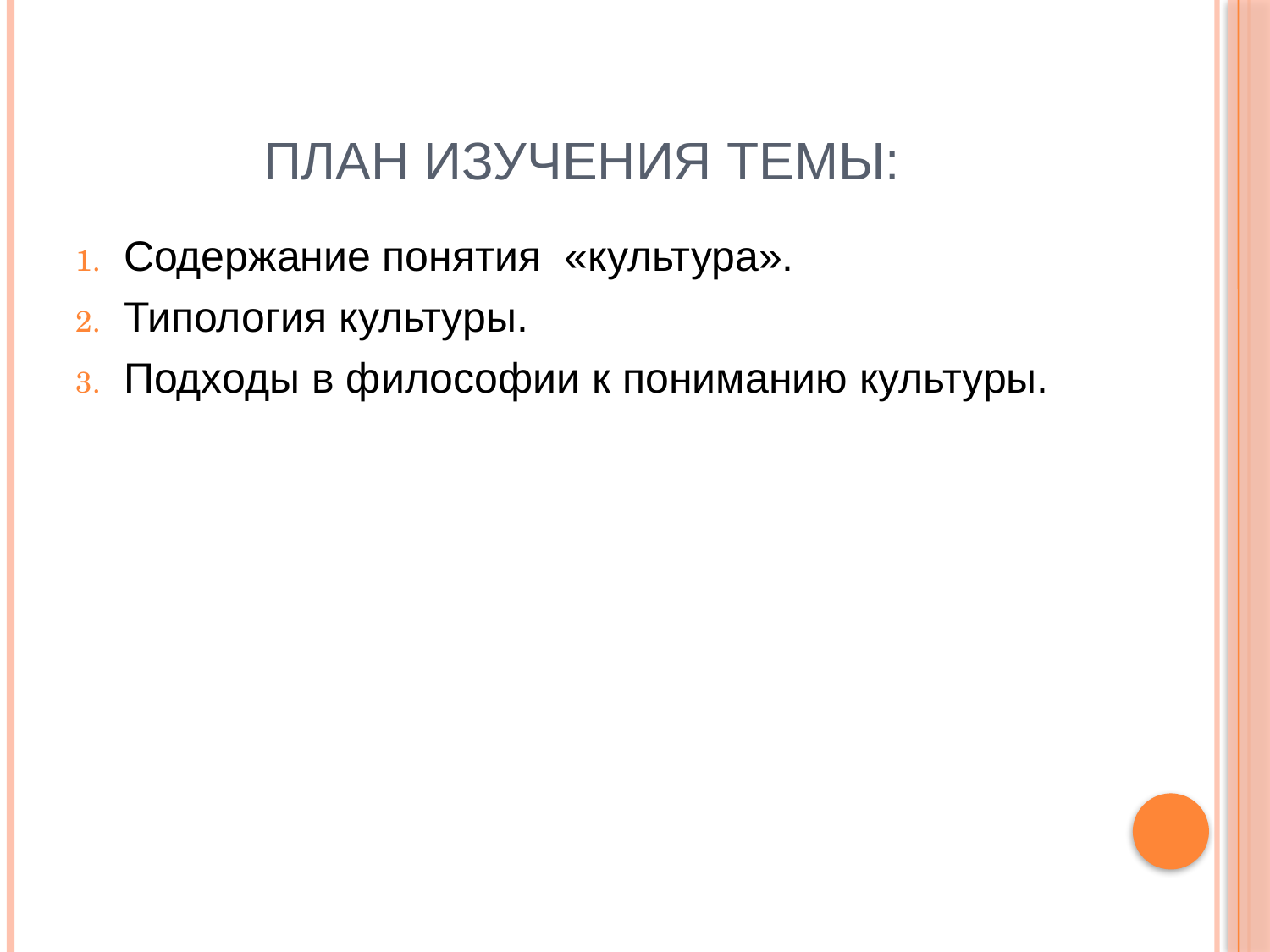

# План изучения темы:
Содержание понятия  «культура».
Типология культуры.
Подходы в философии к пониманию культуры.